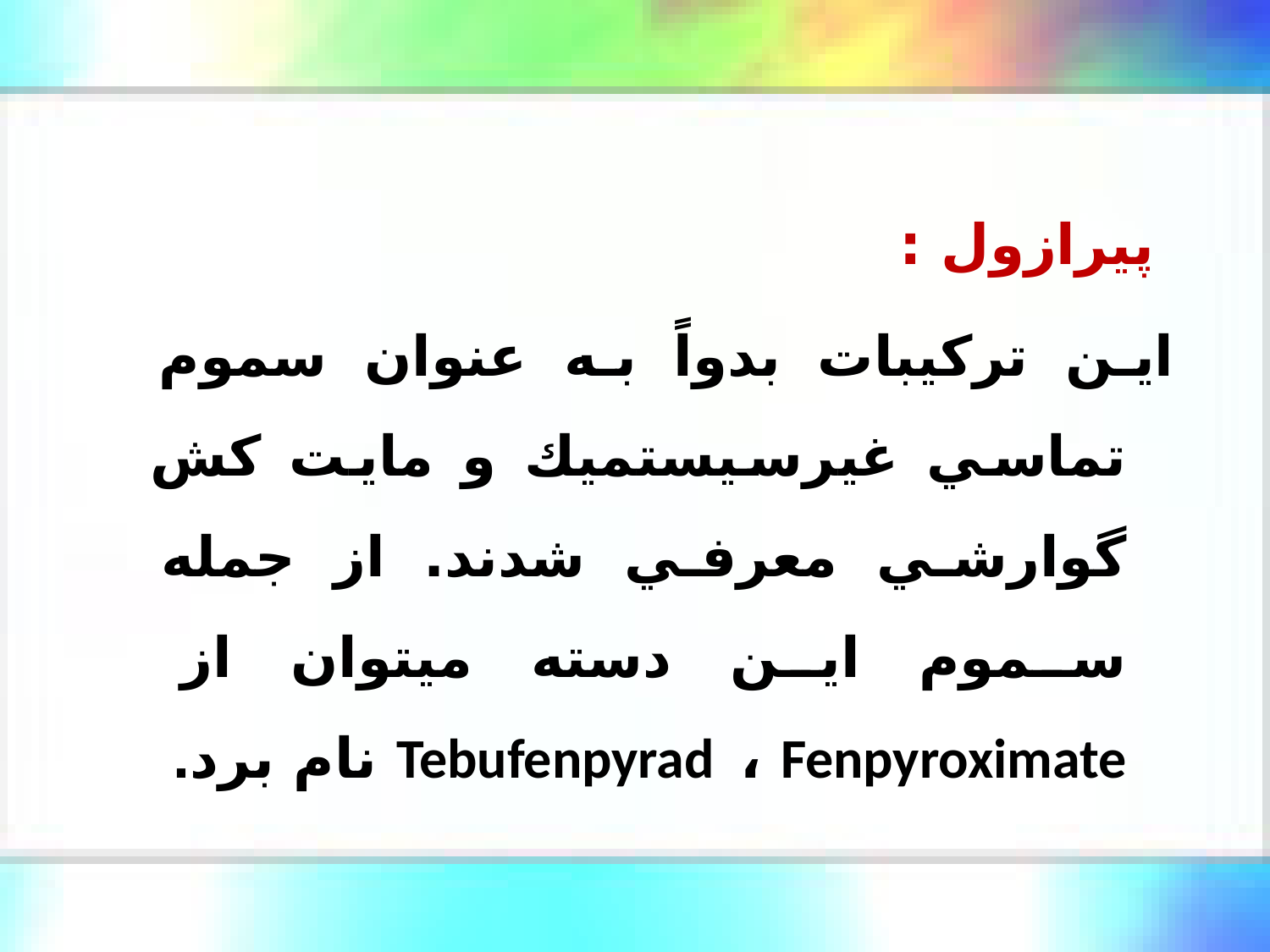

پيرازول :
اين تركيبات بدواً به عنوان سموم تماسي غيرسيستميك و مايت كش گوارشي معرفي شدند. از جمله سموم اين دسته ميتوان از Tebufenpyrad  ، Fenpyroximate نام برد.